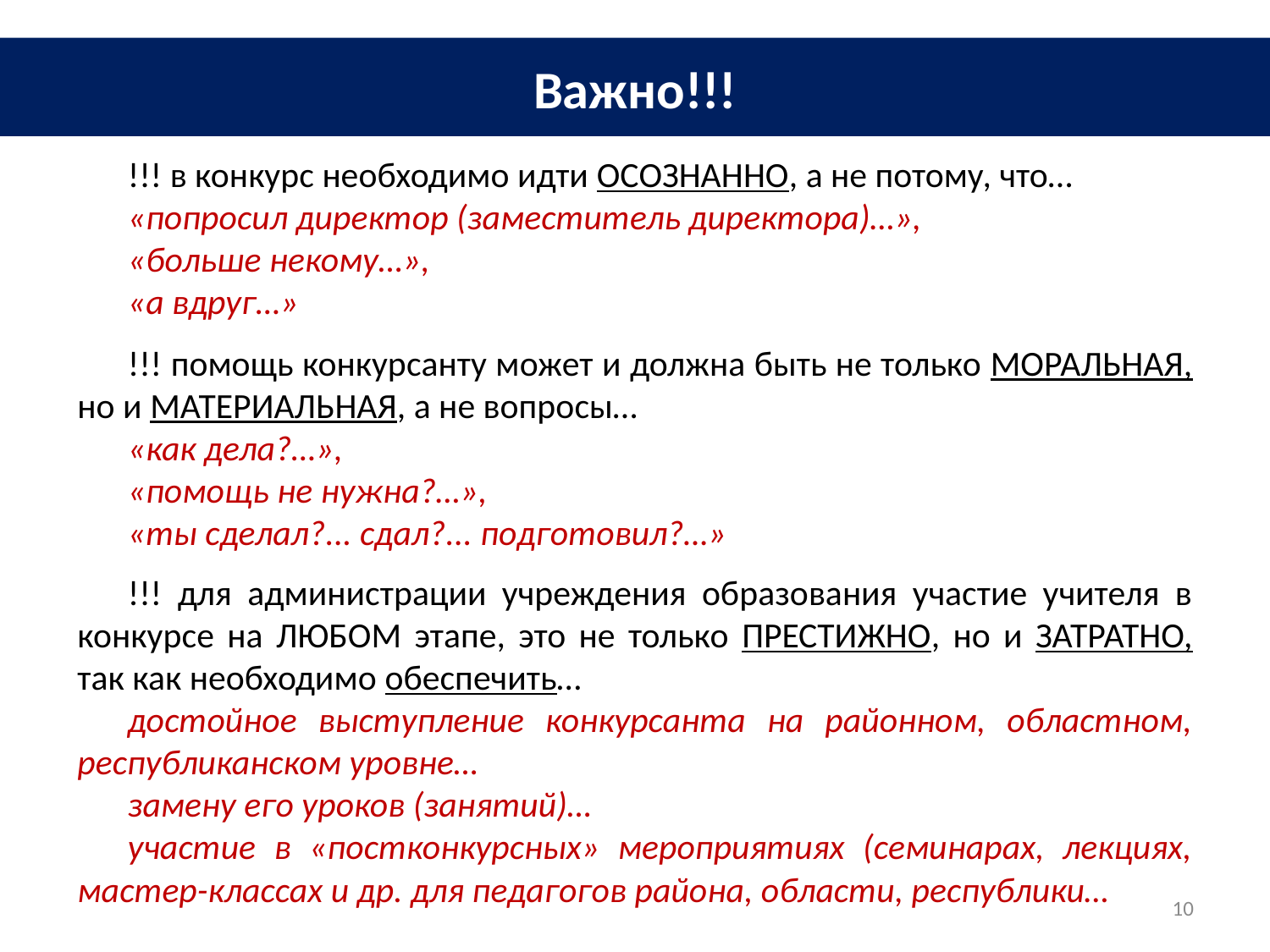

Важно!!!
!!! в конкурс необходимо идти ОСОЗНАННО, а не потому, что…
«попросил директор (заместитель директора)…»,
«больше некому…»,
«а вдруг…»
!!! помощь конкурсанту может и должна быть не только МОРАЛЬНАЯ, но и МАТЕРИАЛЬНАЯ, а не вопросы…
«как дела?…»,
«помощь не нужна?…»,
«ты сделал?... сдал?... подготовил?…»
!!! для администрации учреждения образования участие учителя в конкурсе на ЛЮБОМ этапе, это не только ПРЕСТИЖНО, но и ЗАТРАТНО, так как необходимо обеспечить…
достойное выступление конкурсанта на районном, областном, республиканском уровне…
замену его уроков (занятий)…
участие в «постконкурсных» мероприятиях (семинарах, лекциях, мастер-классах и др. для педагогов района, области, республики…
10